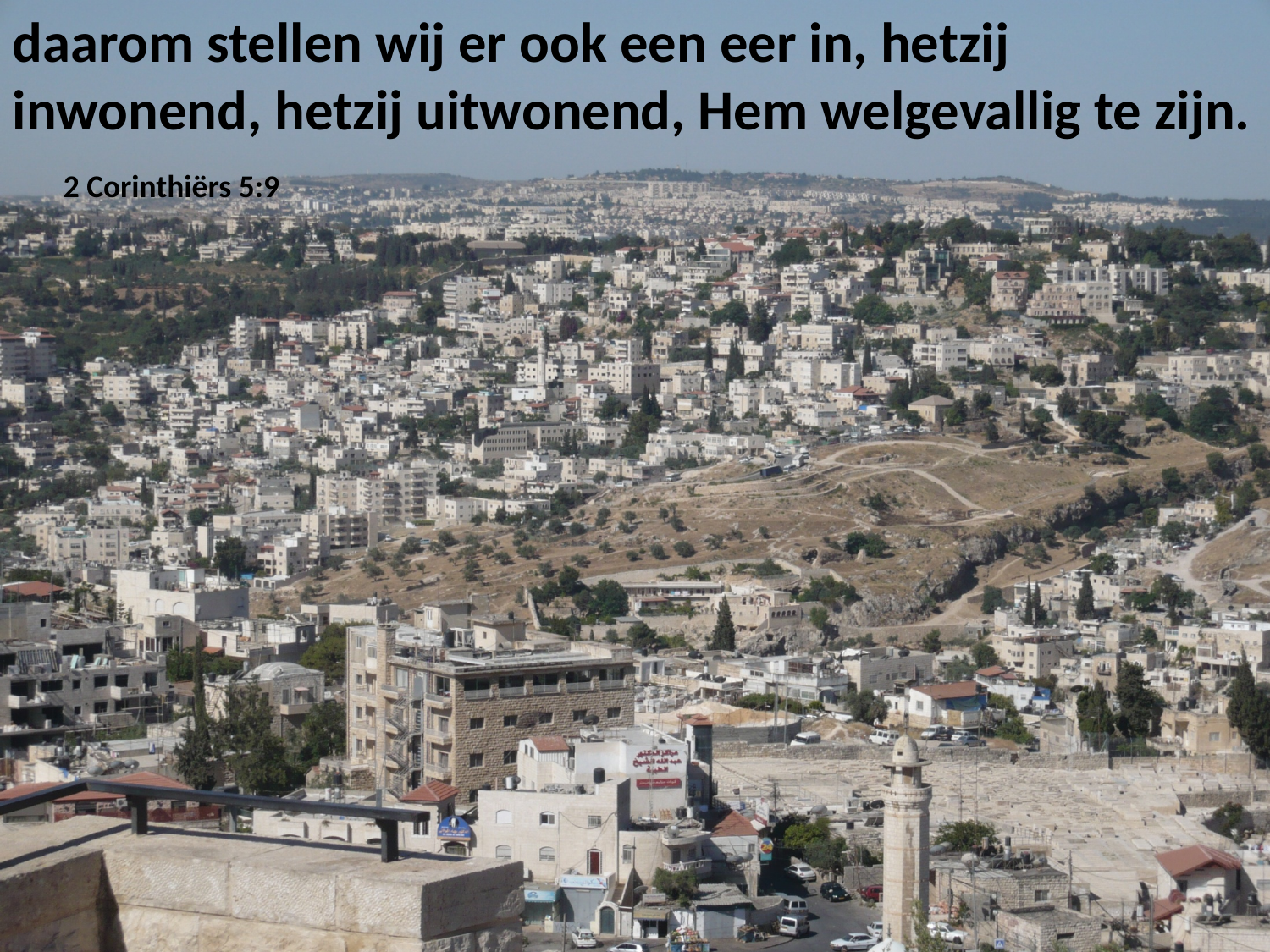

daarom stellen wij er ook een eer in, hetzij inwonend, hetzij uitwonend, Hem welgevallig te zijn.     2 Corinthiërs 5:9